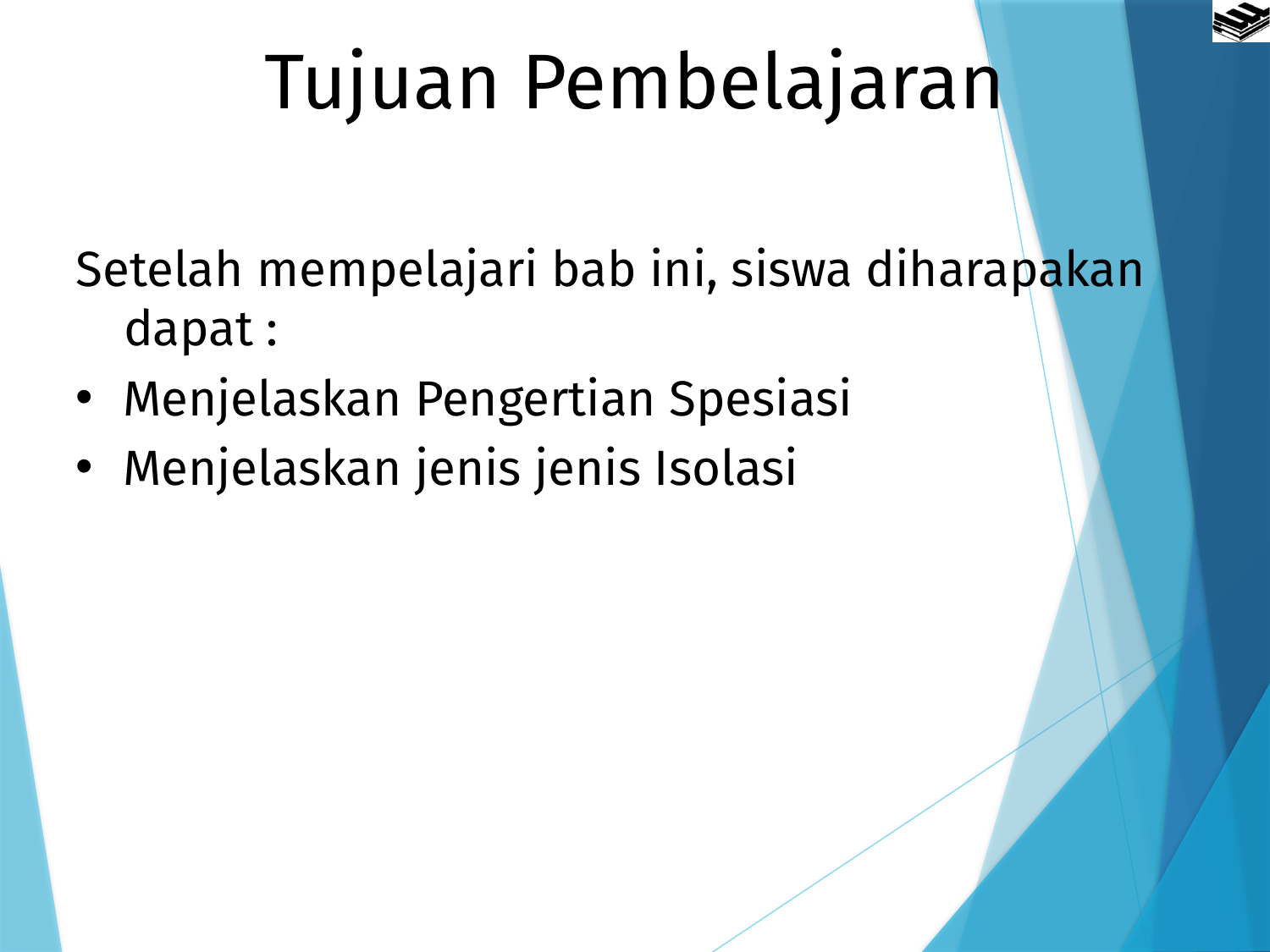

Tujuan Pembelajaran
Setelah mempelajari bab ini, siswa diharapakan dapat :
Menjelaskan Pengertian Spesiasi
Menjelaskan jenis jenis Isolasi